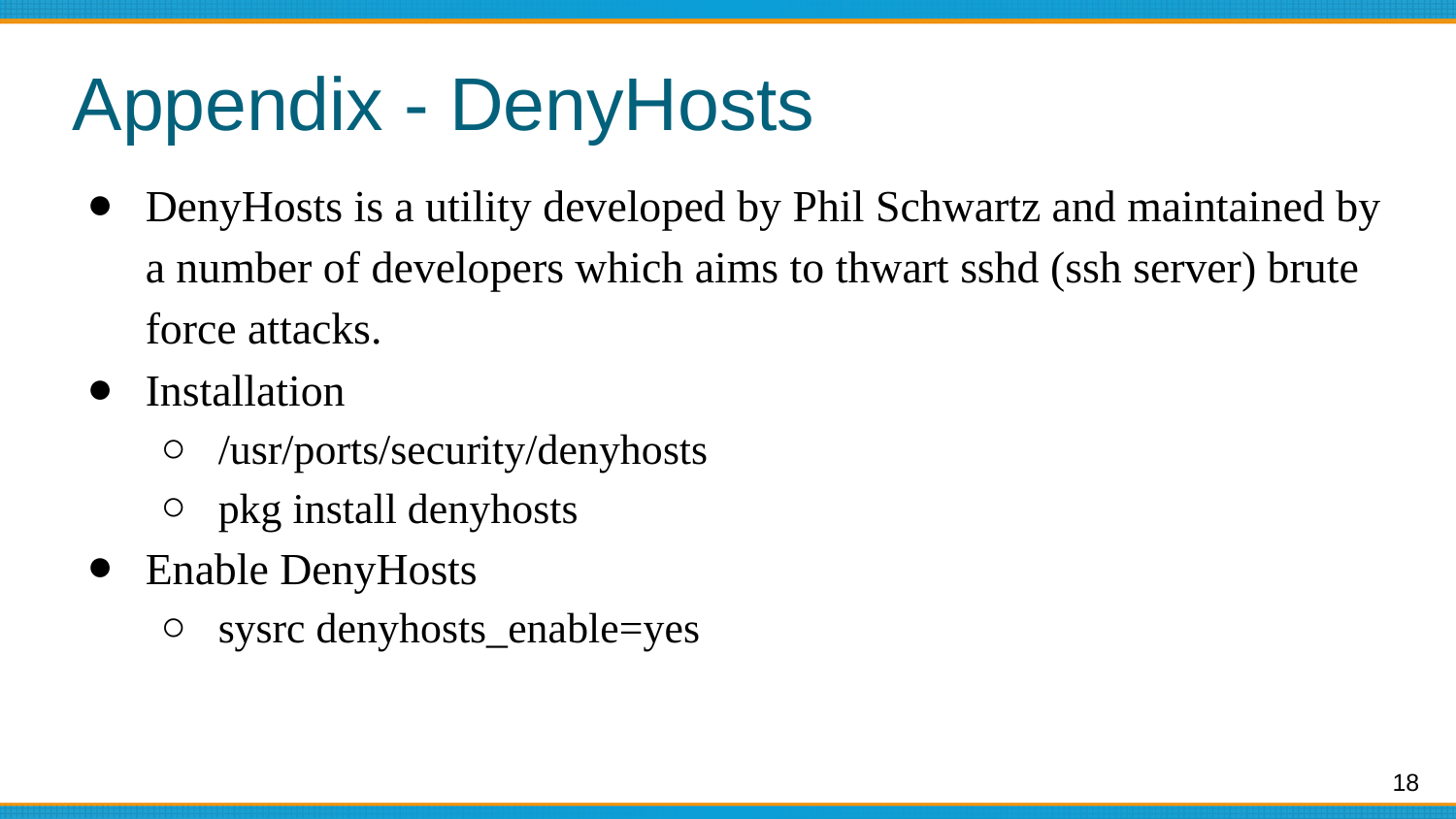

# Appendix - DenyHosts
DenyHosts is a utility developed by Phil Schwartz and maintained by a number of developers which aims to thwart sshd (ssh server) brute force attacks.
Installation
/usr/ports/security/denyhosts
pkg install denyhosts
Enable DenyHosts
sysrc denyhosts_enable=yes
18